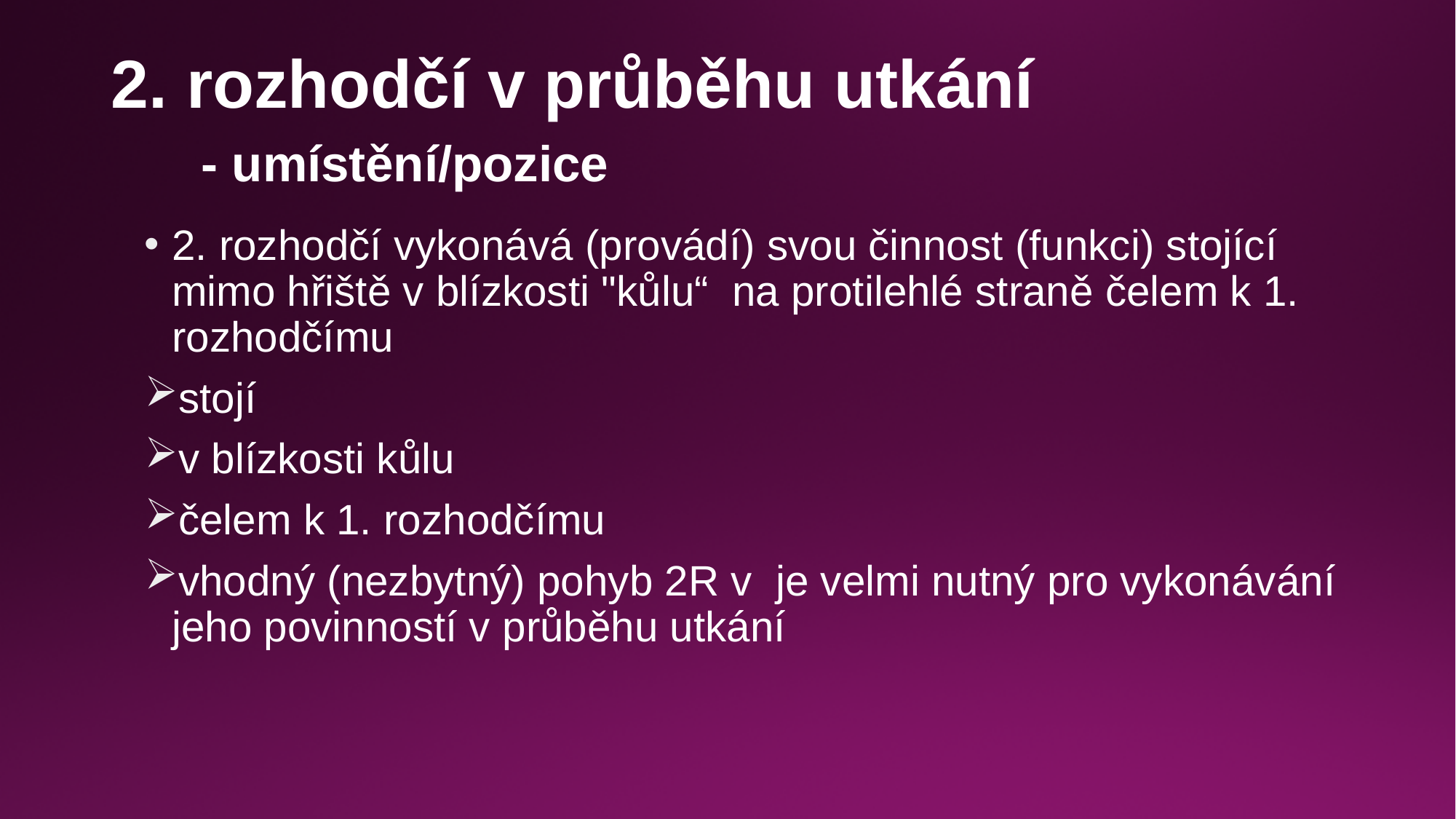

# 2. rozhodčí v průběhu utkání - umístění/pozice
2. rozhodčí vykonává (provádí) svou činnost (funkci) stojící mimo hřiště v blízkosti "kůlu“  na protilehlé straně čelem k 1. rozhodčímu
stojí
v blízkosti kůlu
čelem k 1. rozhodčímu
vhodný (nezbytný) pohyb 2R v  je velmi nutný pro vykonávání jeho povinností v průběhu utkání